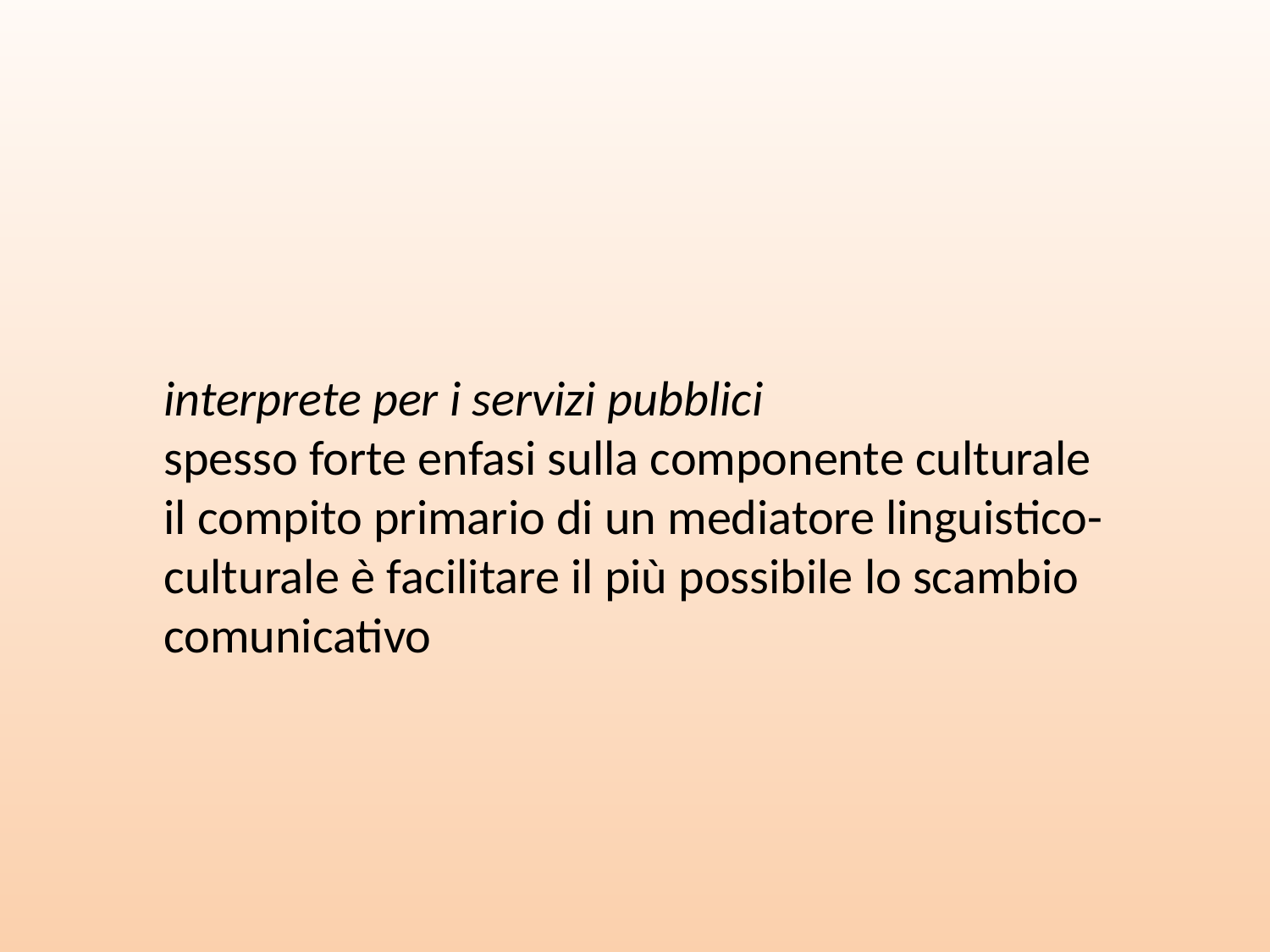

interprete per i servizi pubblici
spesso forte enfasi sulla componente culturale
il compito primario di un mediatore linguistico-culturale è facilitare il più possibile lo scambio comunicativo